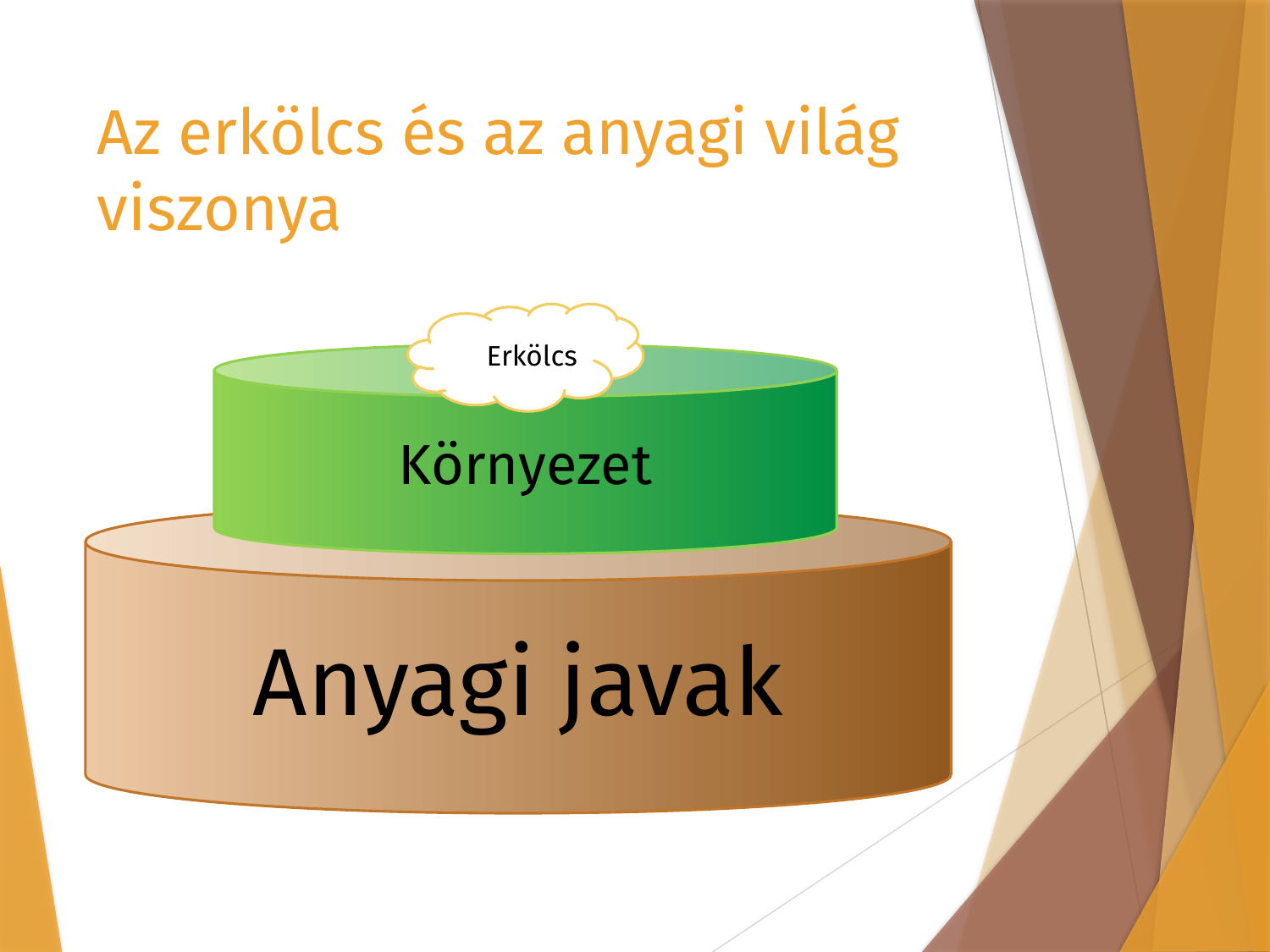

# Az erkölcs és az anyagi világ viszonya
    Erkölcs
Környezet
Anyagi javak